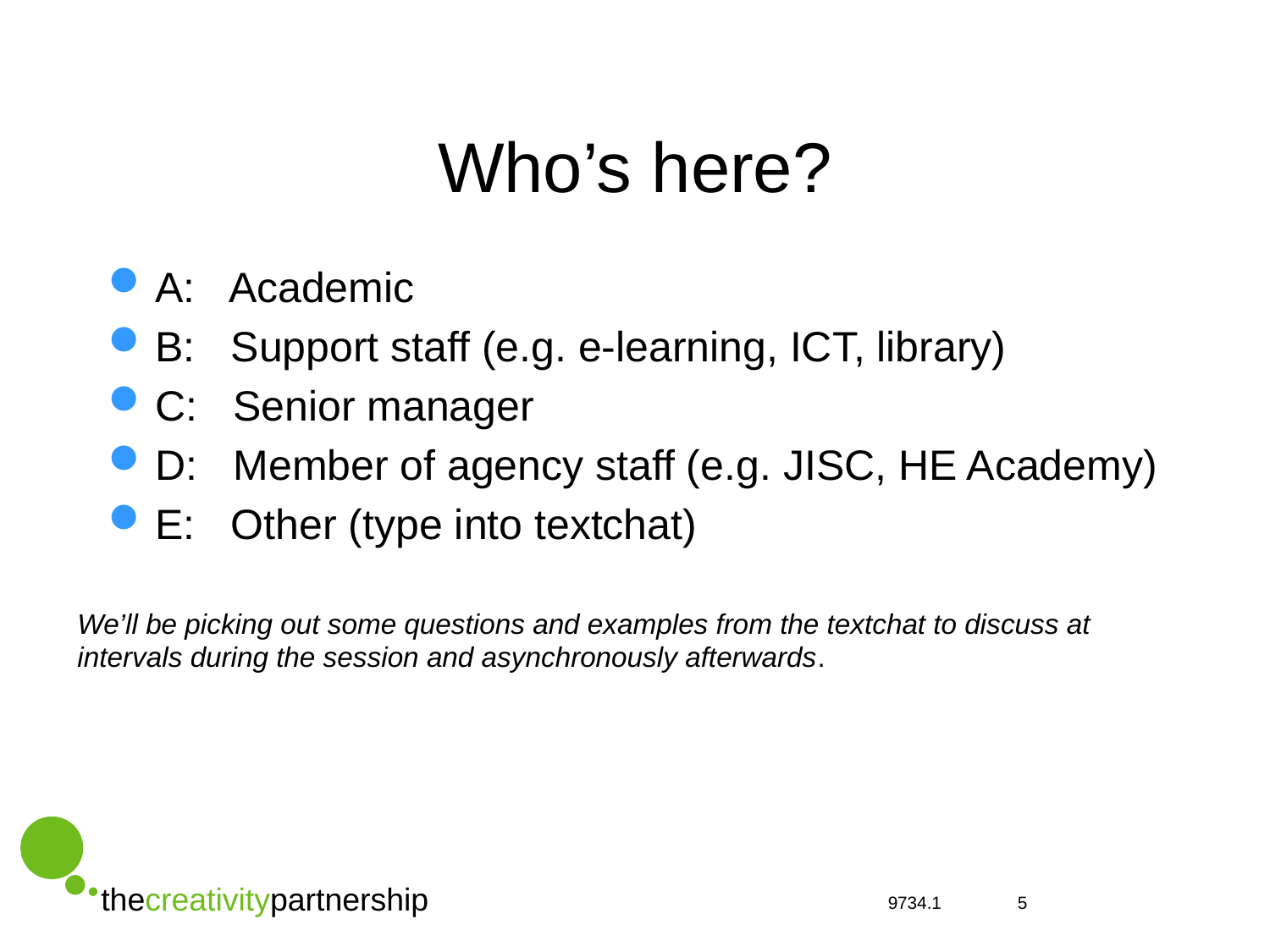

# Who’s here?
A:   Academic
B:   Support staff (e.g. e-learning, ICT, library)
C:   Senior manager
D:   Member of agency staff (e.g. JISC, HE Academy)
E:   Other (type into textchat)
We’ll be picking out some questions and examples from the textchat to discuss at intervals during the session and asynchronously afterwards.